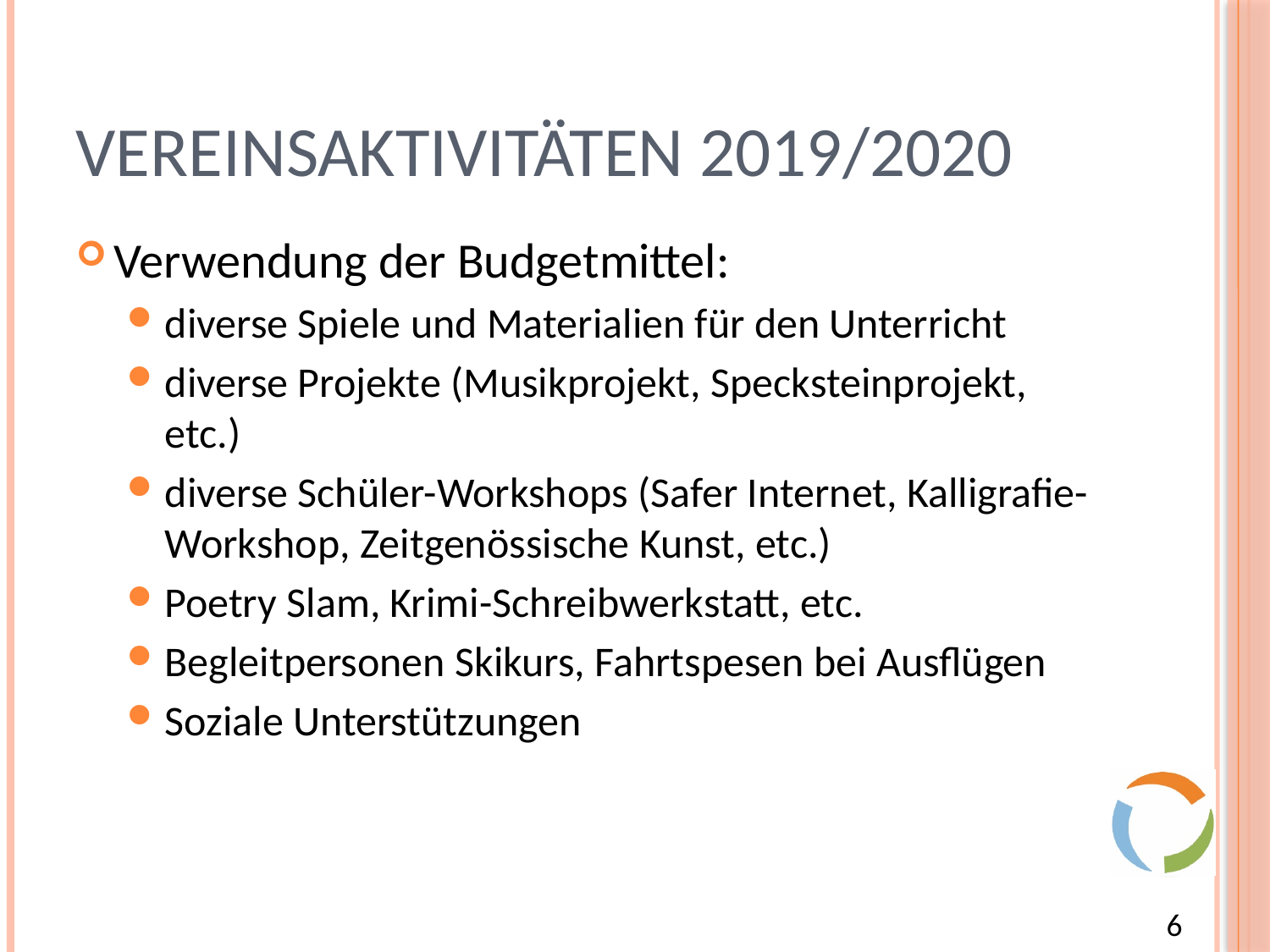

# Vereinsaktivitäten 2019/2020
Verwendung der Budgetmittel:
diverse Spiele und Materialien für den Unterricht
diverse Projekte (Musikprojekt, Specksteinprojekt, etc.)
diverse Schüler-Workshops (Safer Internet, Kalligrafie-Workshop, Zeitgenössische Kunst, etc.)
Poetry Slam, Krimi-Schreibwerkstatt, etc.
Begleitpersonen Skikurs, Fahrtspesen bei Ausflügen
Soziale Unterstützungen

6